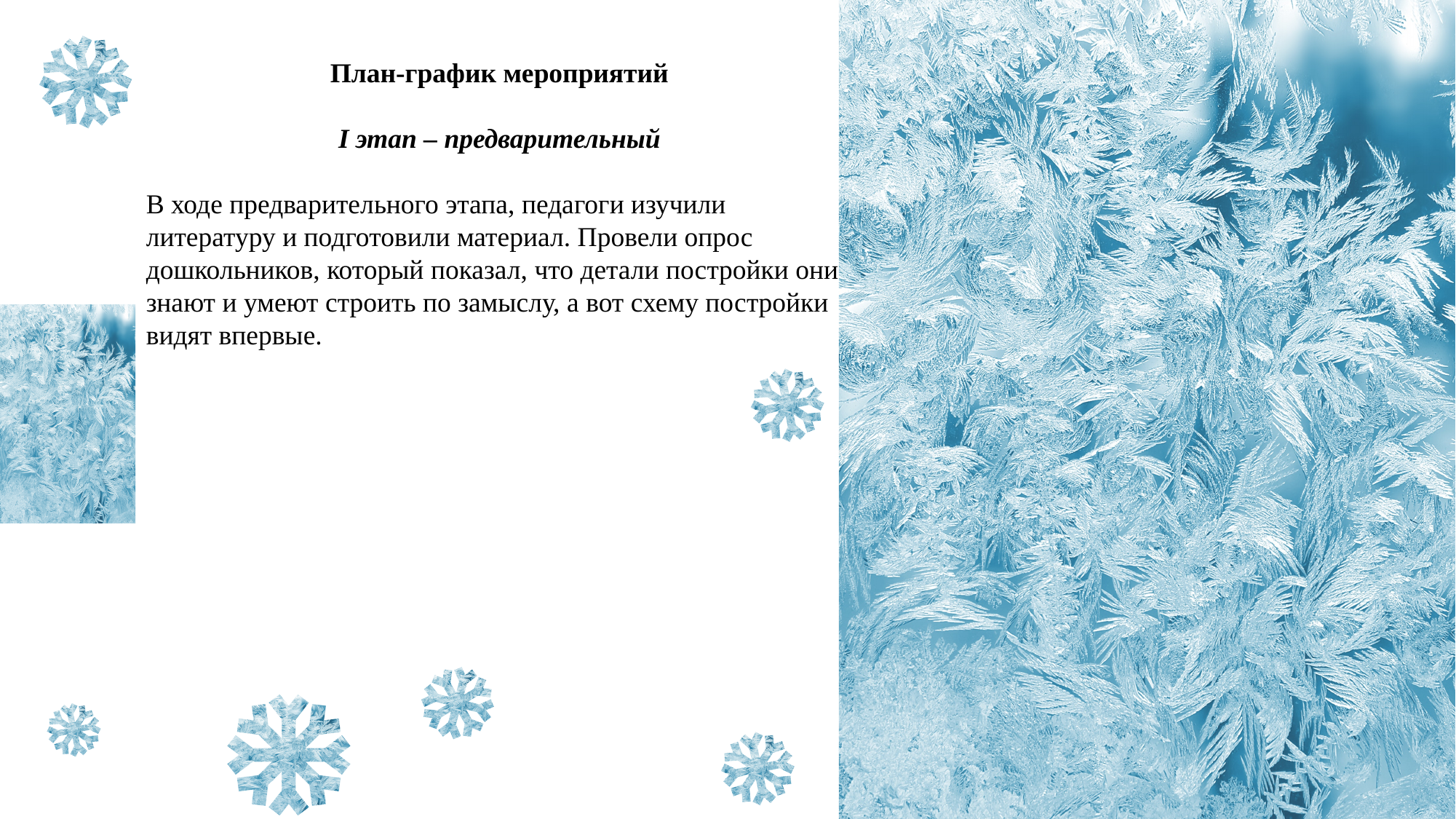

План-график мероприятий

I этап – предварительный

В ходе предварительного этапа, педагоги изучили литературу и подготовили материал. Провели опрос дошкольников, который показал, что детали постройки они знают и умеют строить по замыслу, а вот схему постройки видят впервые.